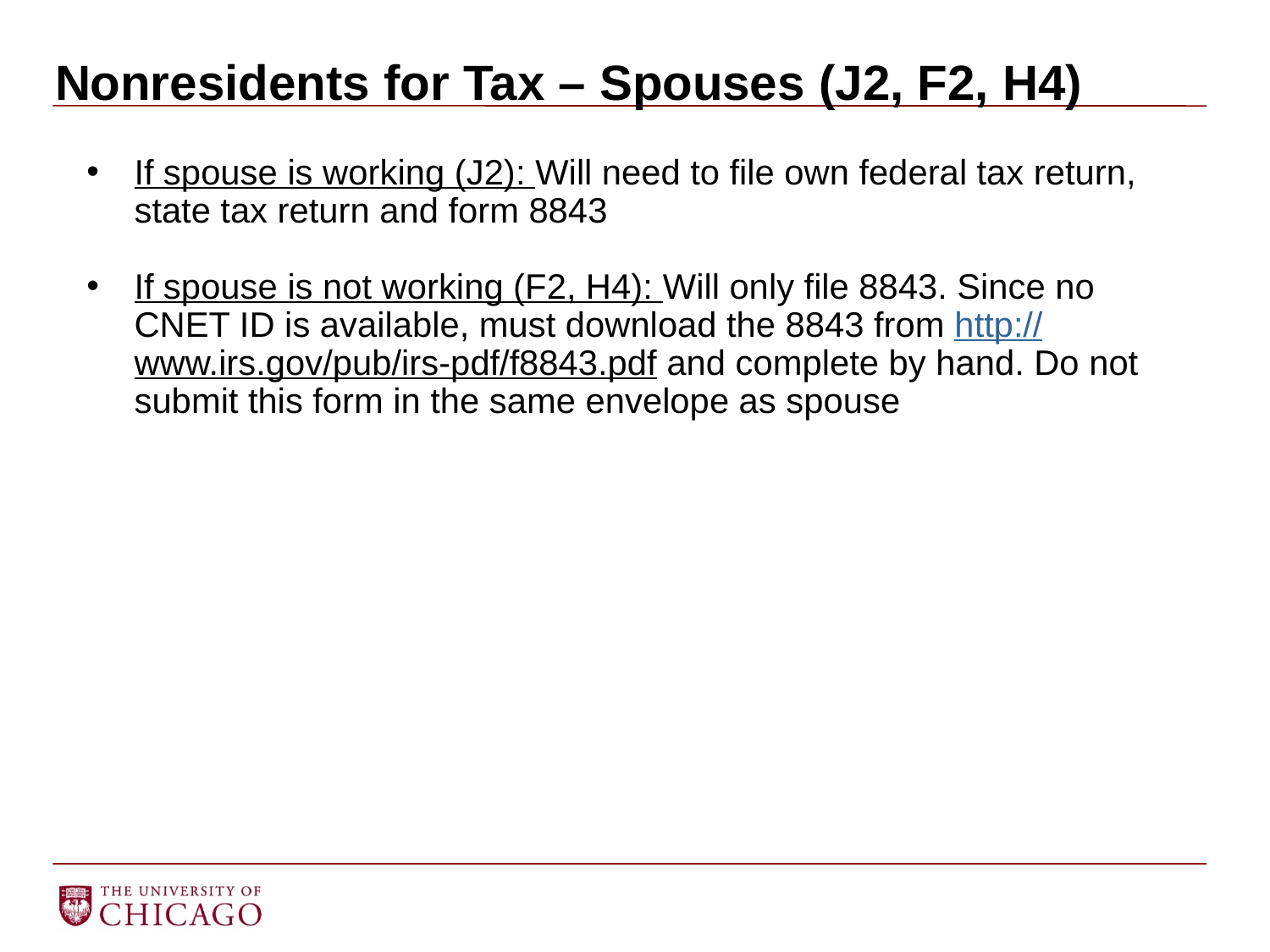

# Nonresidents for Tax – Spouses (J2, F2, H4)
If spouse is working (J2): Will need to file own federal tax return, state tax return and form 8843

If spouse is not working (F2, H4): Will only file 8843. Since no CNET ID is available, must download the 8843 from http://www.irs.gov/pub/irs-pdf/f8843.pdf and complete by hand. Do not submit this form in the same envelope as spouse